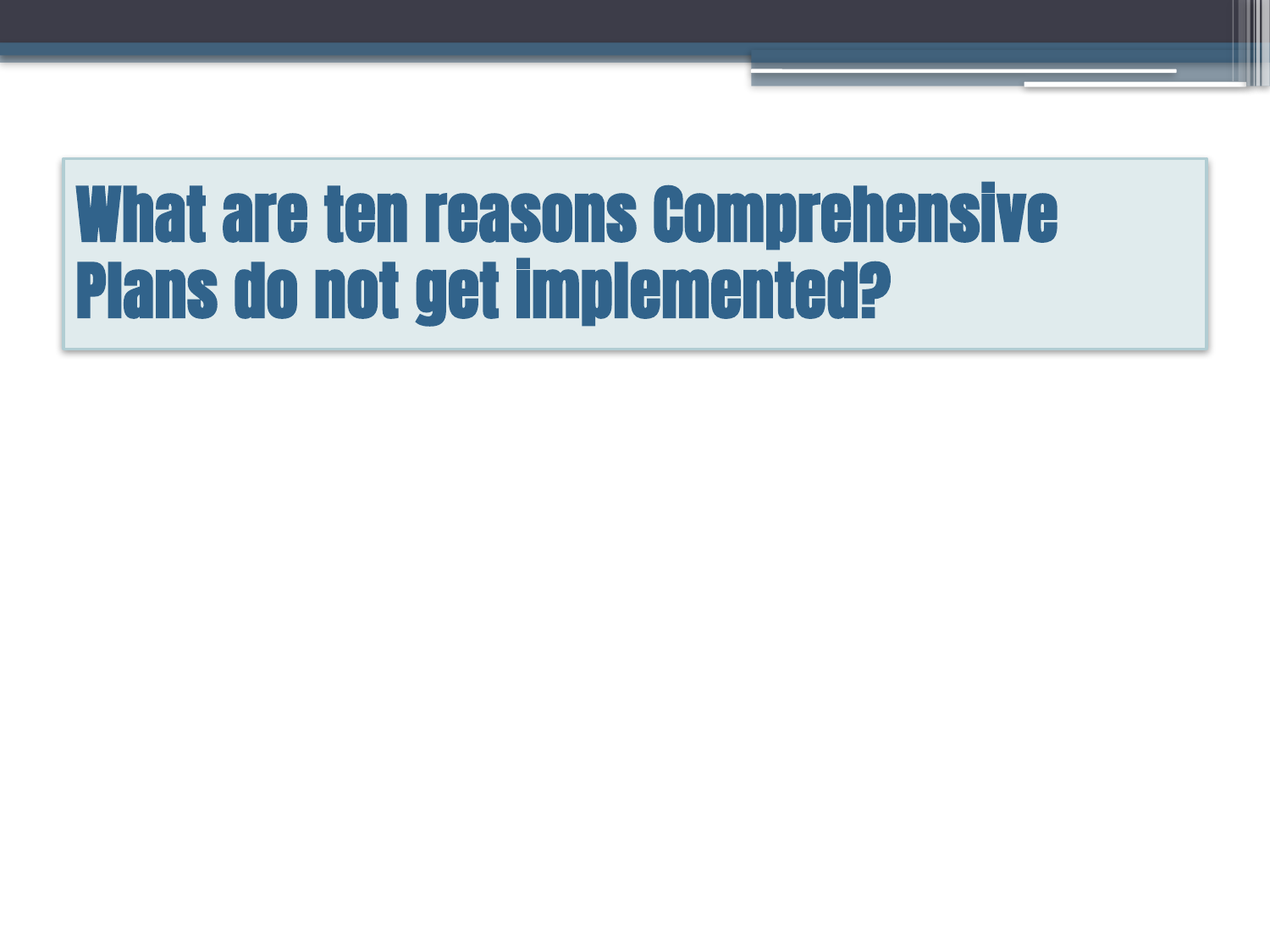

# What are ten reasons Comprehensive Plans do not get implemented?